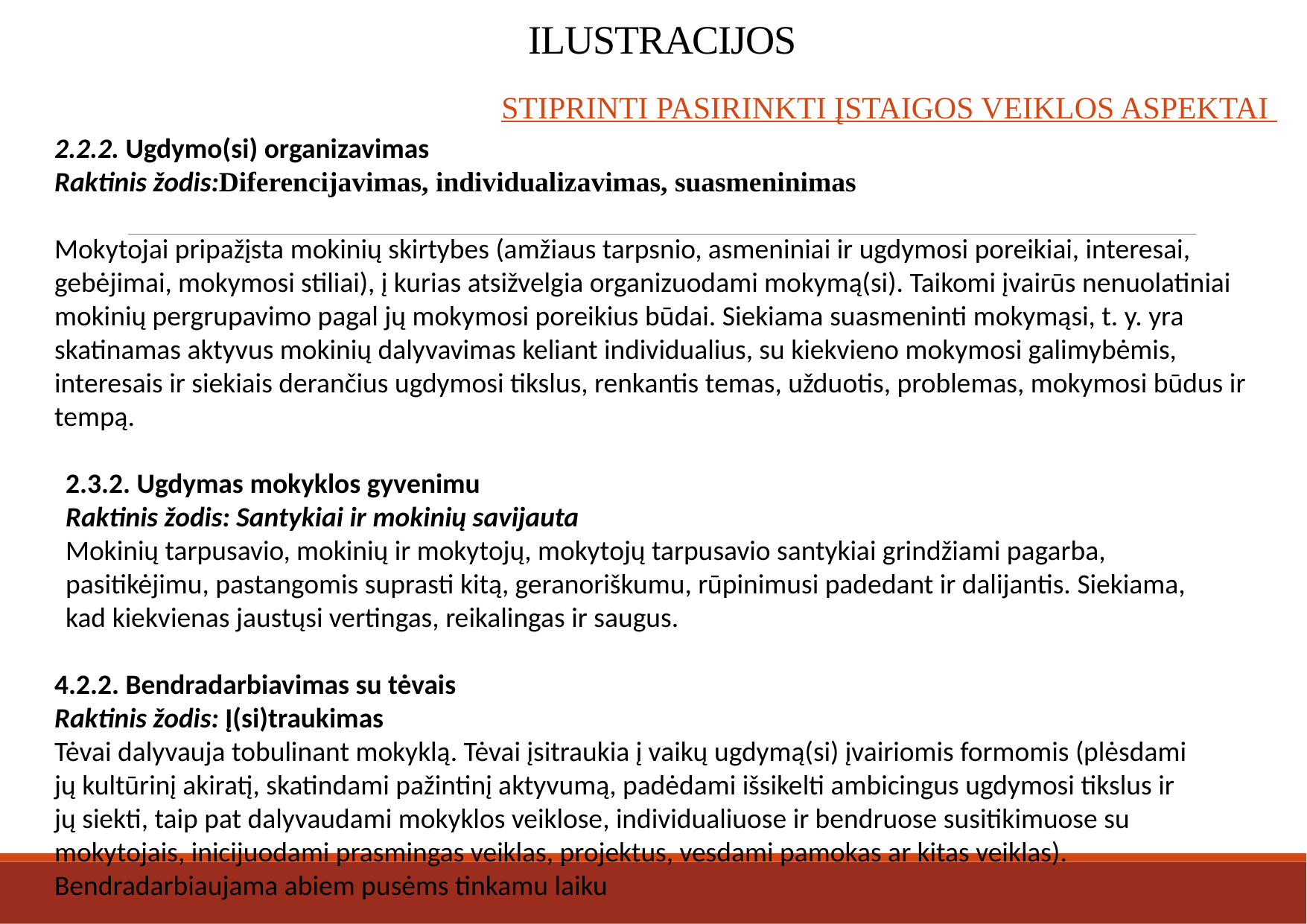

# ILUSTRACIJOS
Stiprinti pasirinkti įstaigos veiklos aspektai

2.2.2. Ugdymo(si) organizavimas
Raktinis žodis:Diferencijavimas, individualizavimas, suasmeninimas

Mokytojai pripažįsta mokinių skirtybes (amžiaus tarpsnio, asmeniniai ir ugdymosi poreikiai, interesai, gebėjimai, mokymosi stiliai), į kurias atsižvelgia organizuodami mokymą(si). Taikomi įvairūs nenuolatiniai mokinių pergrupavimo pagal jų mokymosi poreikius būdai. Siekiama suasmeninti mokymąsi, t. y. yra skatinamas aktyvus mokinių dalyvavimas keliant individualius, su kiekvieno mokymosi galimybėmis, interesais ir siekiais derančius ugdymosi tikslus, renkantis temas, užduotis, problemas, mokymosi būdus ir tempą.

2.3.2. Ugdymas mokyklos gyvenimu
Raktinis žodis: Santykiai ir mokinių savijauta
Mokinių tarpusavio, mokinių ir mokytojų, mokytojų tarpusavio santykiai grindžiami pagarba, pasitikėjimu, pastangomis suprasti kitą, geranoriškumu, rūpinimusi padedant ir dalijantis. Siekiama, kad kiekvienas jaustųsi vertingas, reikalingas ir saugus.

4.2.2. Bendradarbiavimas su tėvais
Raktinis žodis: Į(si)traukimas
Tėvai dalyvauja tobulinant mokyklą. Tėvai įsitraukia į vaikų ugdymą(si) įvairiomis formomis (plėsdami jų kultūrinį akiratį, skatindami pažintinį aktyvumą, padėdami išsikelti ambicingus ugdymosi tikslus ir jų siekti, taip pat dalyvaudami mokyklos veiklose, individualiuose ir bendruose susitikimuose su mokytojais, inicijuodami prasmingas veiklas, projektus, vesdami pamokas ar kitas veiklas). Bendradarbiaujama abiem pusėms tinkamu laiku